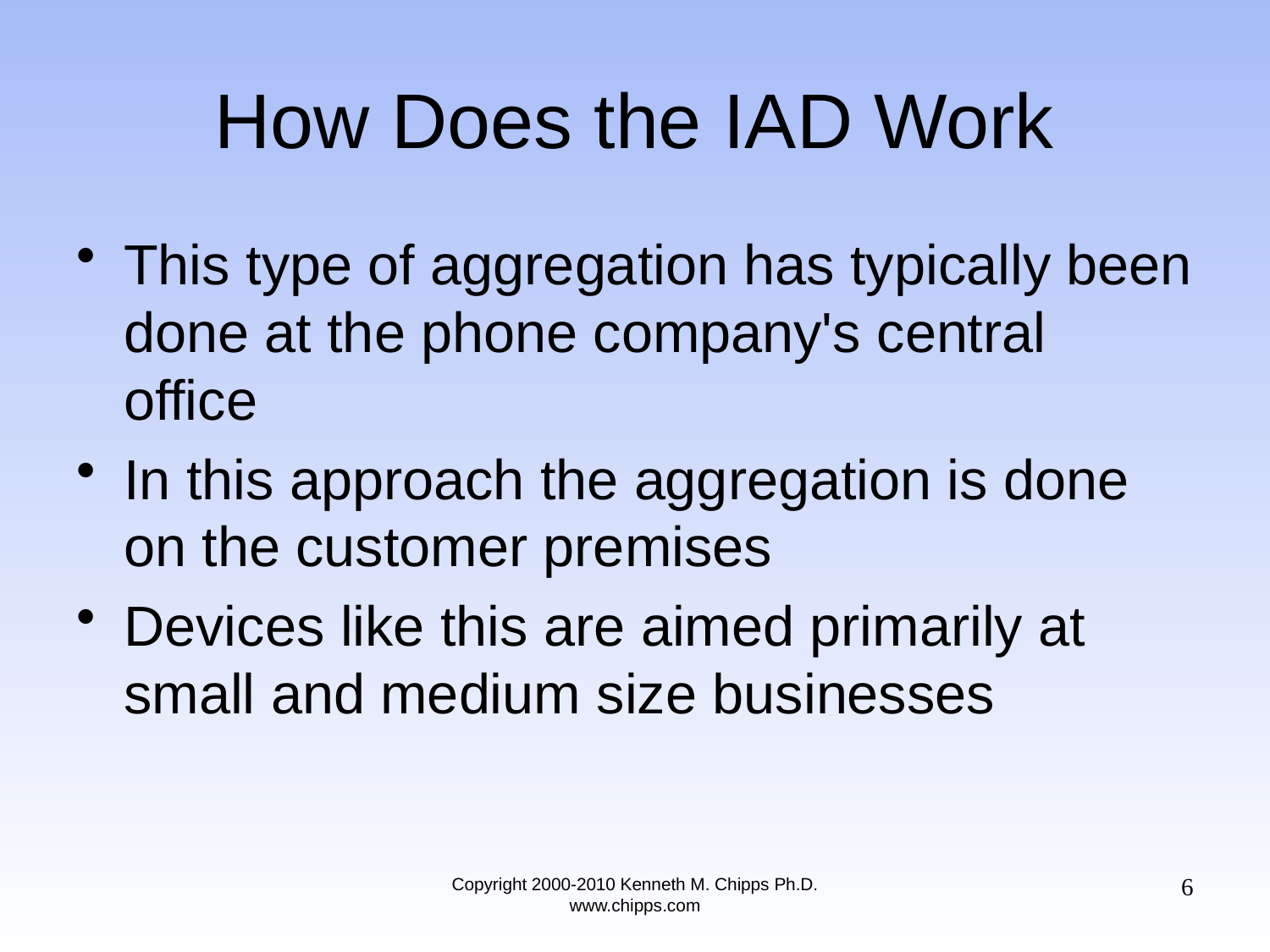

# How Does the IAD Work
This type of aggregation has typically been done at the phone company's central office
In this approach the aggregation is done on the customer premises
Devices like this are aimed primarily at small and medium size businesses
6
Copyright 2000-2010 Kenneth M. Chipps Ph.D. www.chipps.com